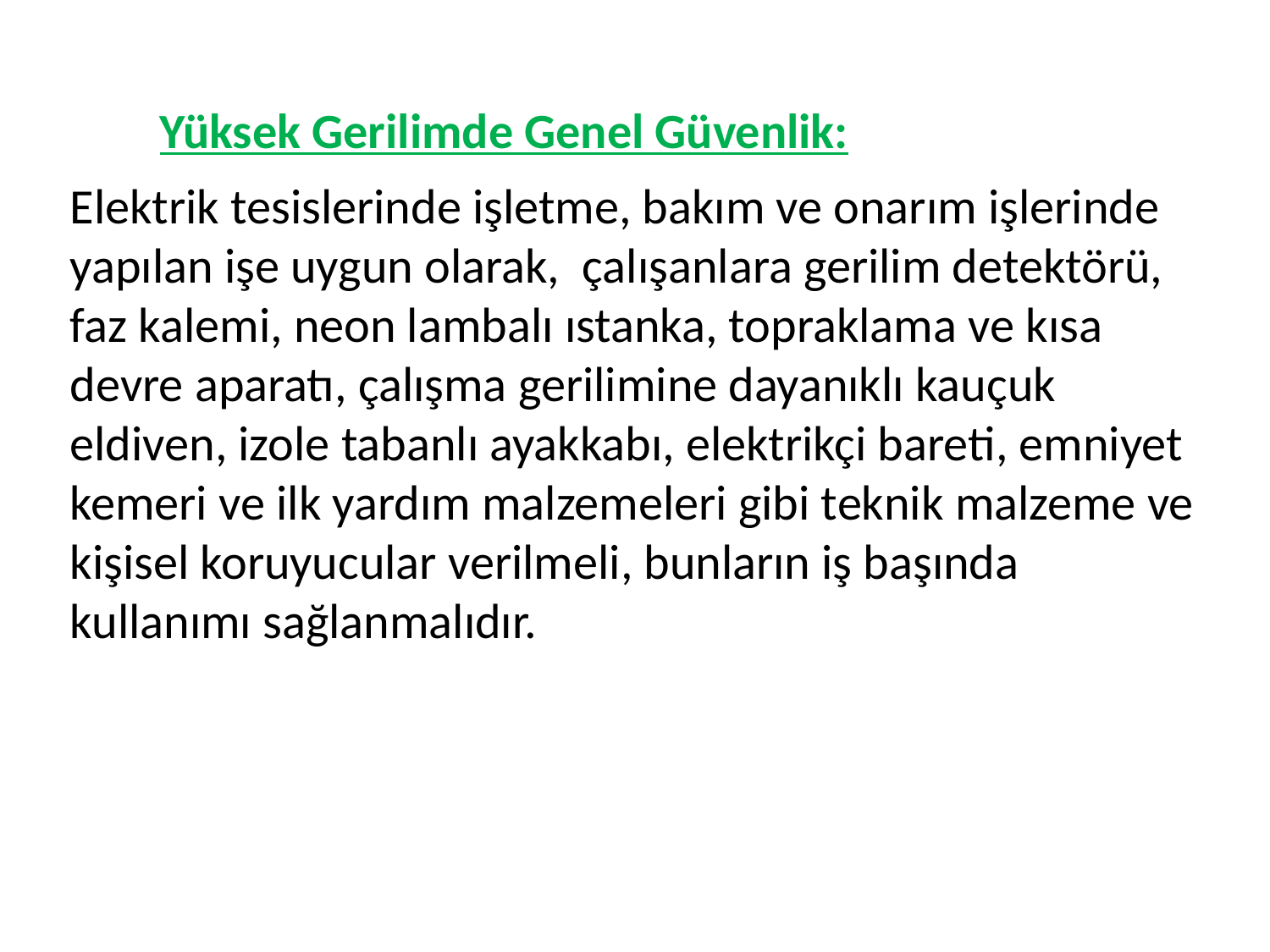

Yüksek Gerilimde Genel Güvenlik:
Elektrik tesislerinde işletme, bakım ve onarım işlerinde yapılan işe uygun olarak,  çalışanlara gerilim detektörü, faz kalemi, neon lambalı ıstanka, topraklama ve kısa devre aparatı, çalışma gerilimine dayanıklı kauçuk eldiven, izole tabanlı ayakkabı, elektrikçi bareti, emniyet kemeri ve ilk yardım malzemeleri gibi teknik malzeme ve kişisel koruyucular verilmeli, bunların iş başında kullanımı sağlanmalıdır.